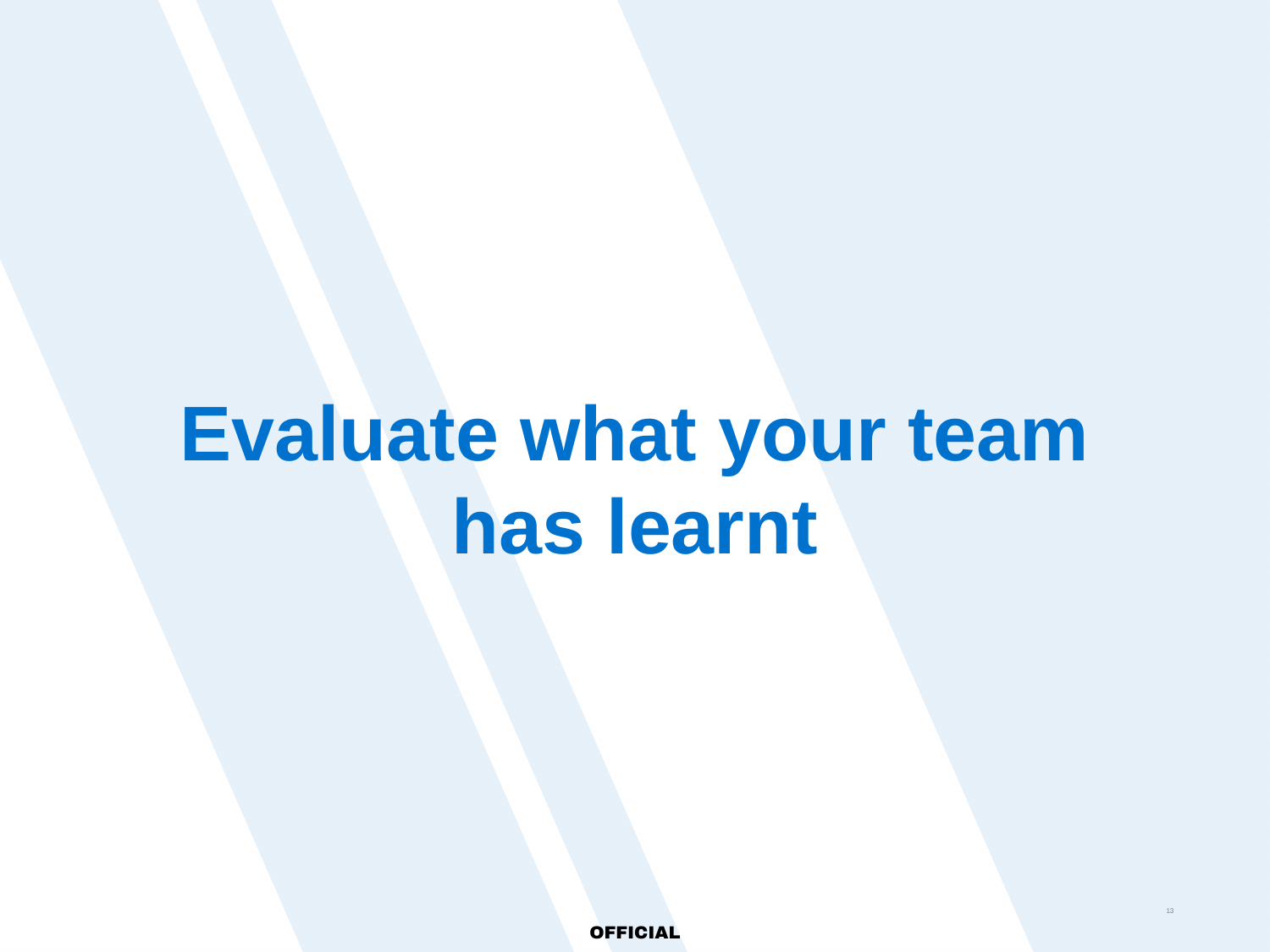

Evaluate what your team has learnt
13